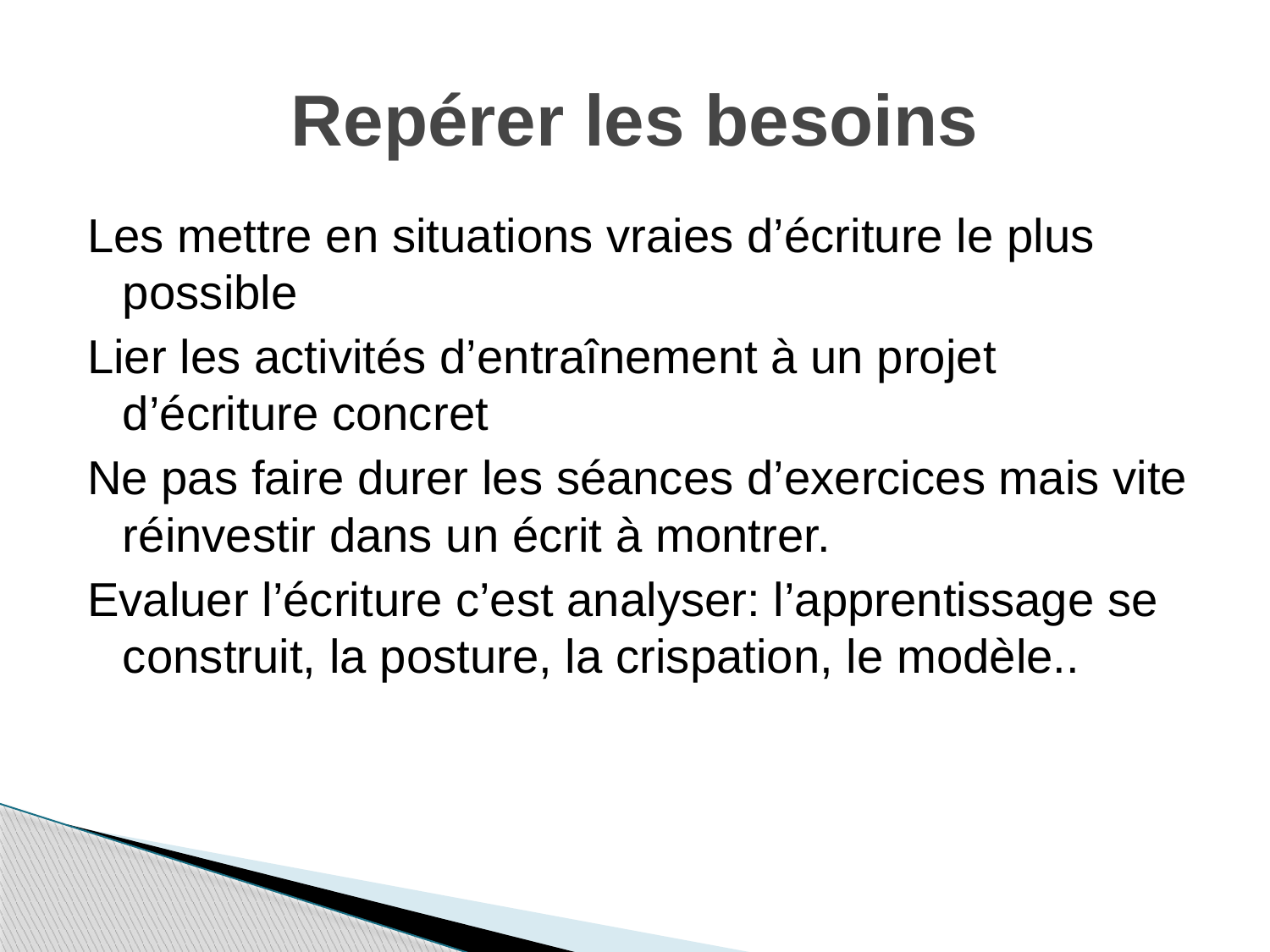

# Repérer les besoins
Les mettre en situations vraies d’écriture le plus possible
Lier les activités d’entraînement à un projet d’écriture concret
Ne pas faire durer les séances d’exercices mais vite réinvestir dans un écrit à montrer.
Evaluer l’écriture c’est analyser: l’apprentissage se construit, la posture, la crispation, le modèle..